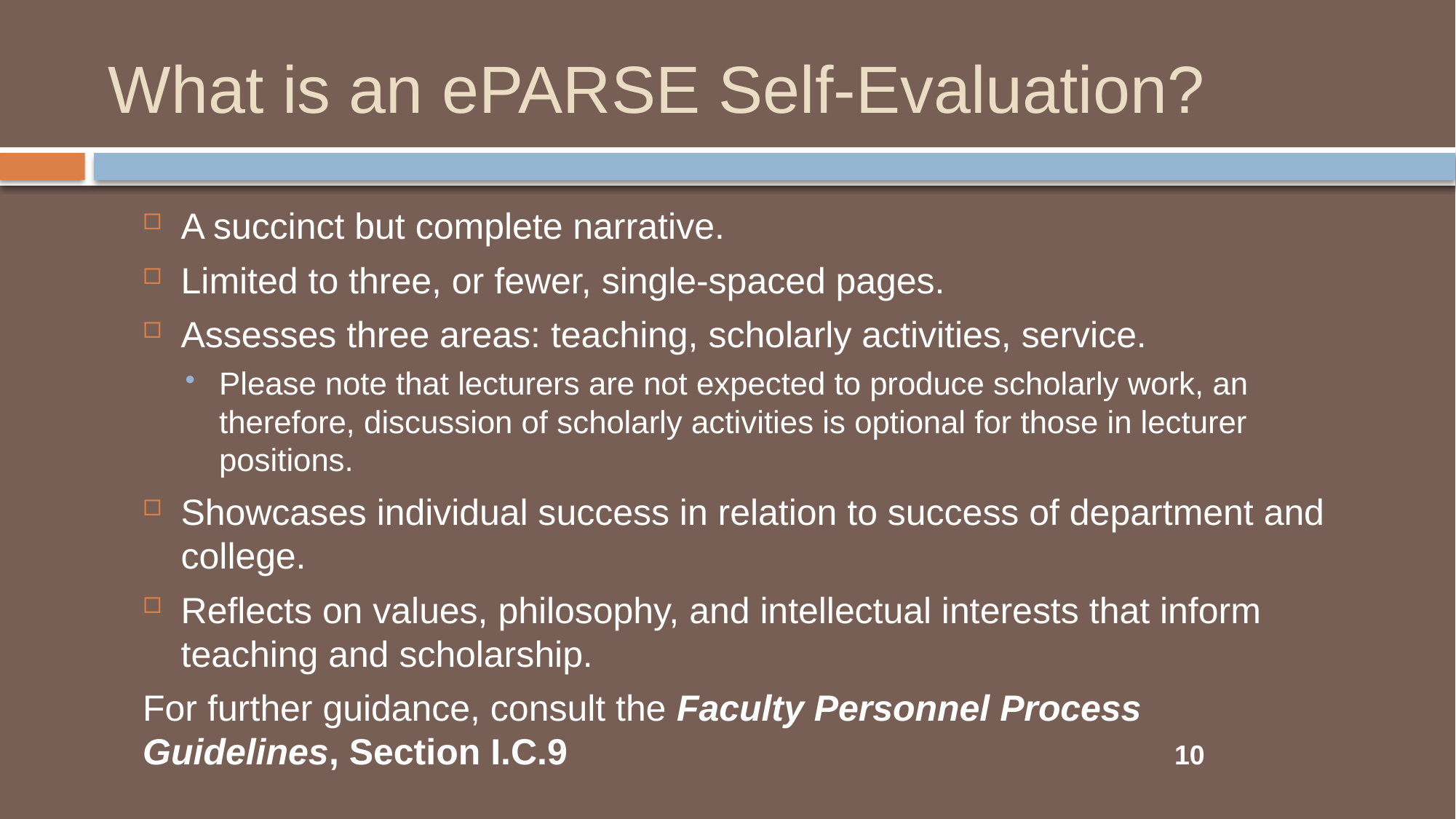

# What is an ePARSE Self-Evaluation?
A succinct but complete narrative.
Limited to three, or fewer, single-spaced pages.
Assesses three areas: teaching, scholarly activities, service.
Please note that lecturers are not expected to produce scholarly work, an therefore, discussion of scholarly activities is optional for those in lecturer positions.
Showcases individual success in relation to success of department and college.
Reflects on values, philosophy, and intellectual interests that inform teaching and scholarship.
For further guidance, consult the Faculty Personnel Process Guidelines, Section I.C.9
10